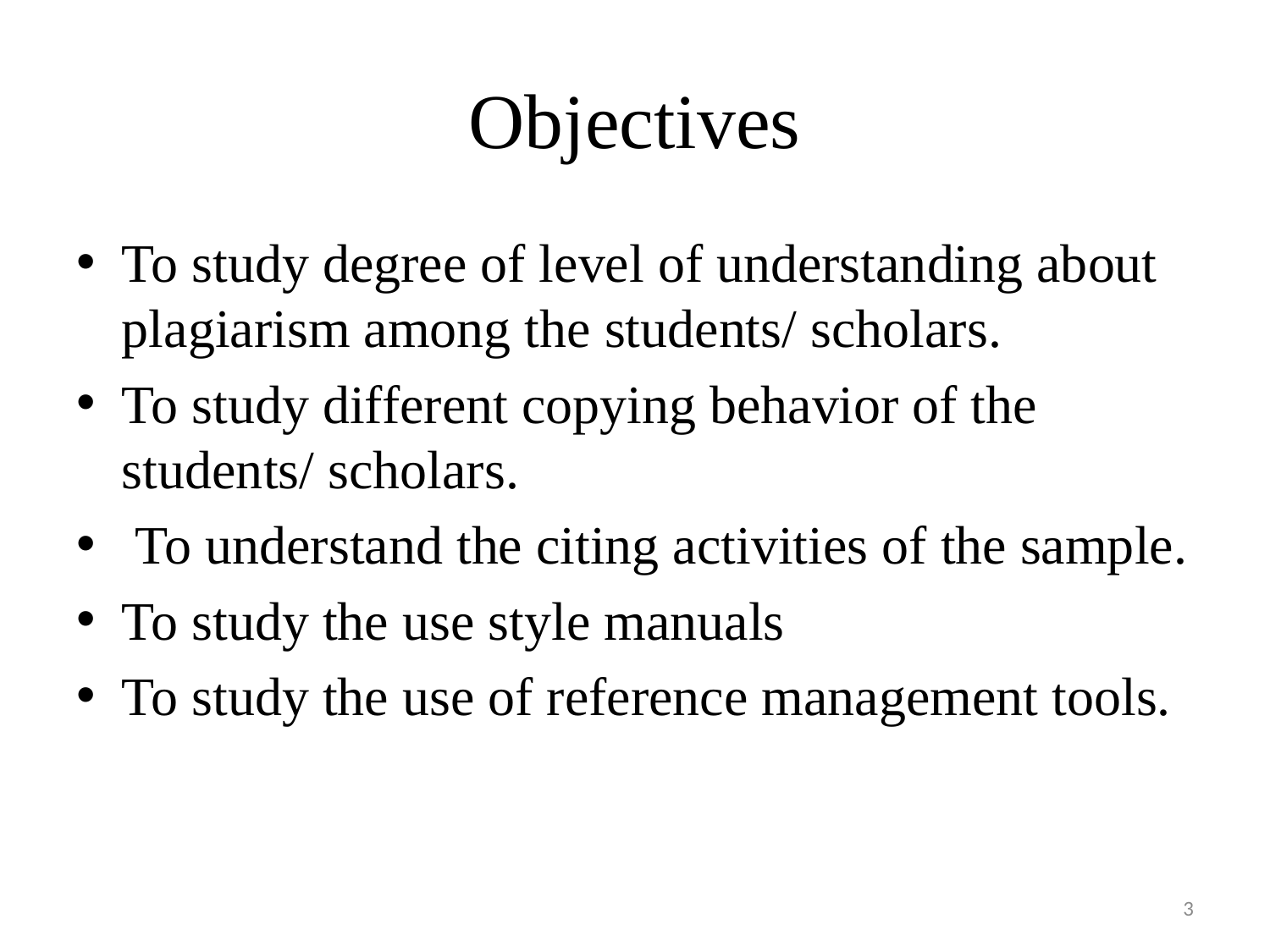

# Objectives
To study degree of level of understanding about plagiarism among the students/ scholars.
To study different copying behavior of the students/ scholars.
 To understand the citing activities of the sample.
To study the use style manuals
To study the use of reference management tools.

3